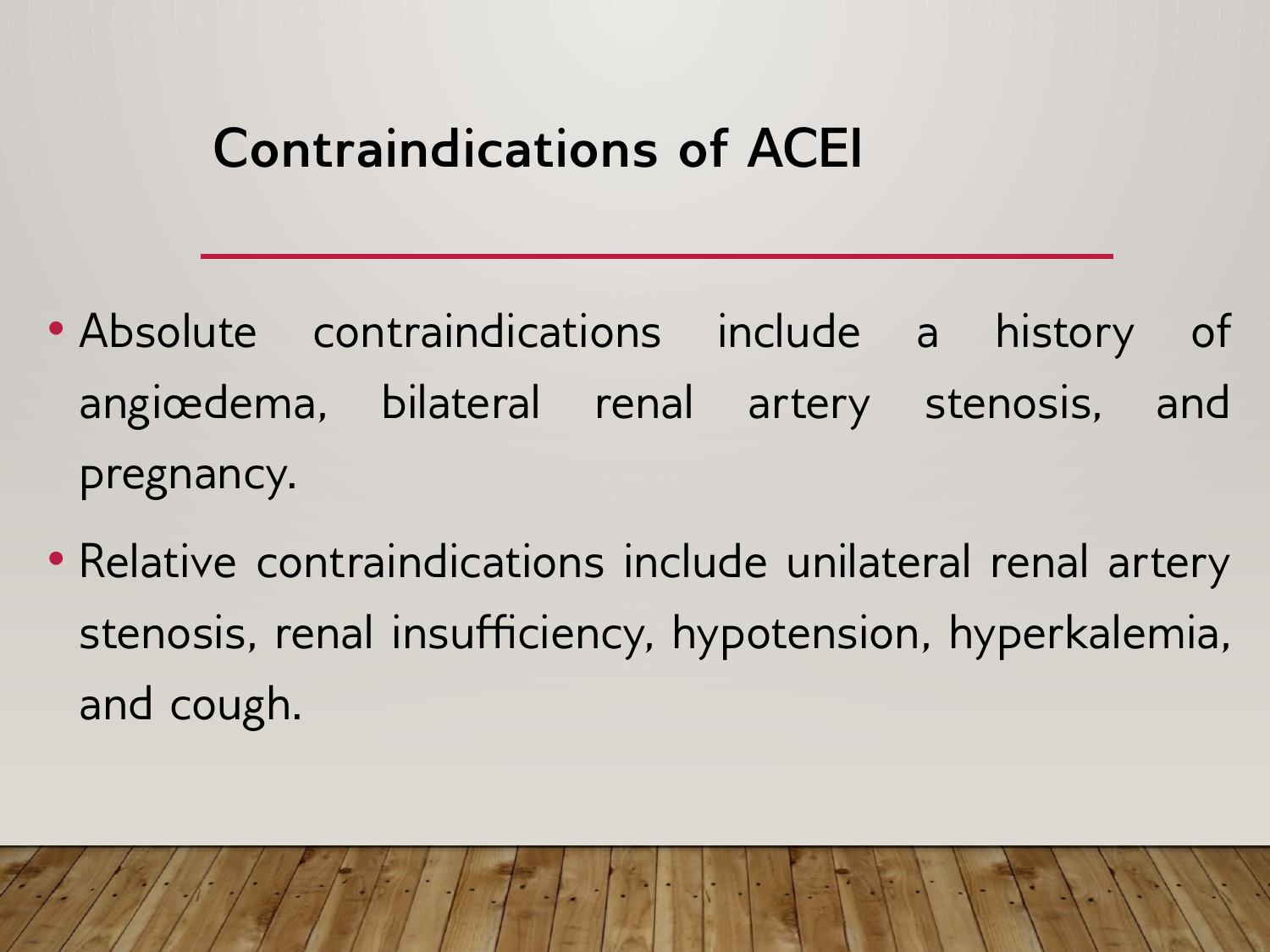

# Contraindications of ACEI
Absolute contraindications include a history of angioedema, bilateral renal artery stenosis, and pregnancy.
Relative contraindications include unilateral renal artery stenosis, renal insufficiency, hypotension, hyperkalemia, and cough.